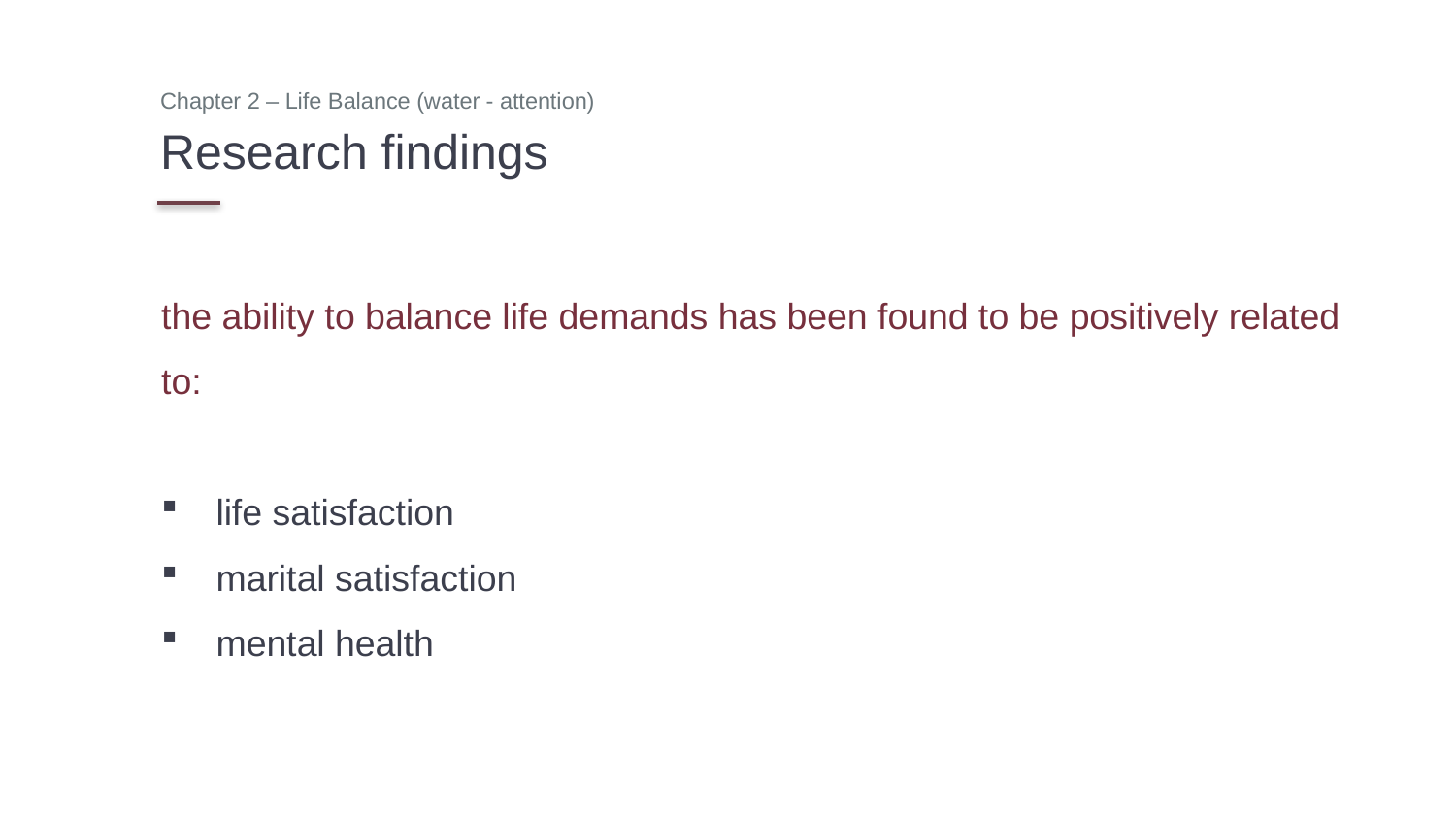

Chapter 2 – Life Balance (water - attention)
# Research findings
the ability to balance life demands has been found to be positively related to:

life satisfaction
marital satisfaction
mental health